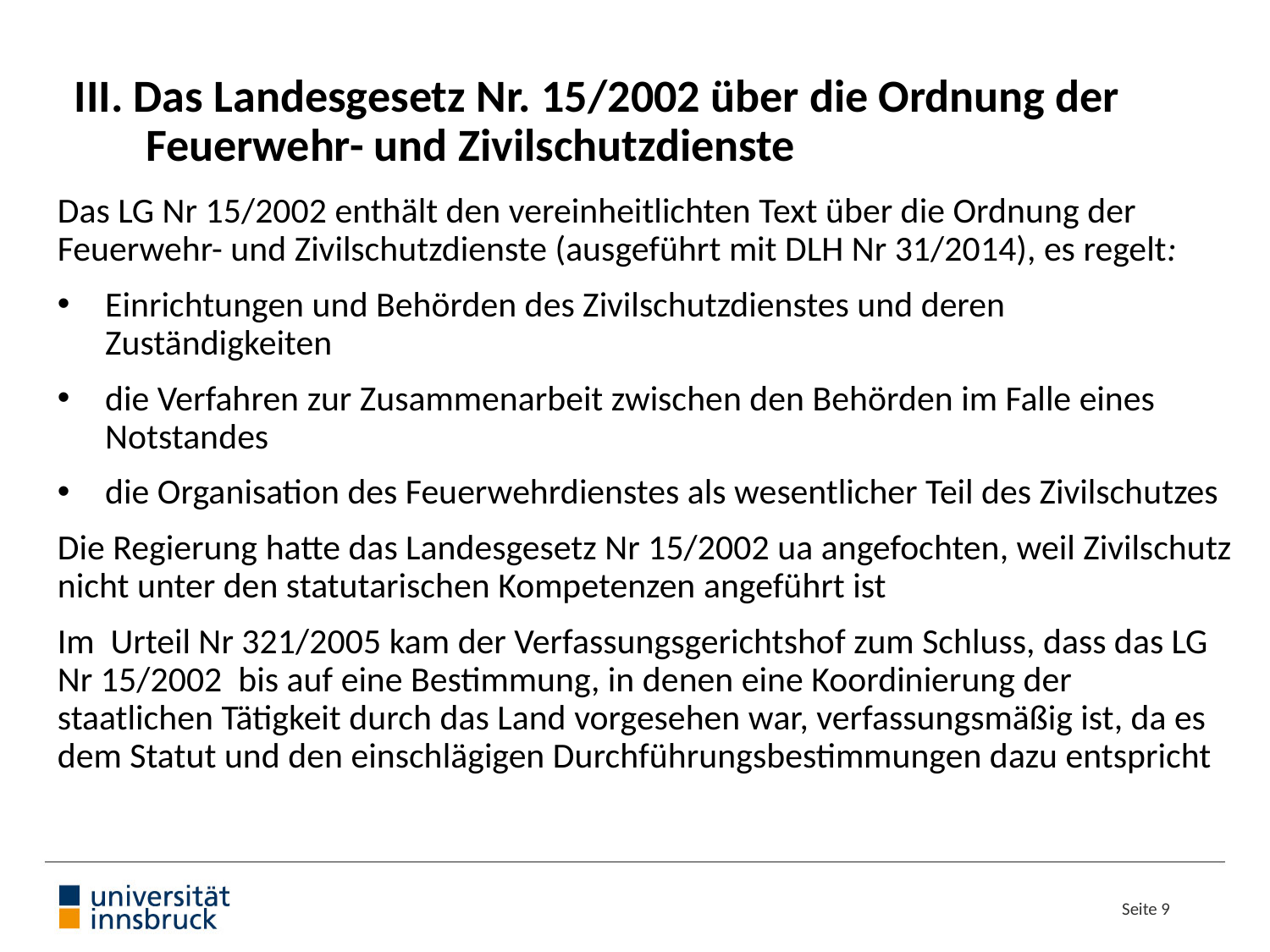

# III. Das Landesgesetz Nr. 15/2002 über die Ordnung der Feuerwehr- und Zivilschutzdienste
Das LG Nr 15/2002 enthält den vereinheitlichten Text über die Ordnung der Feuerwehr- und Zivilschutzdienste (ausgeführt mit DLH Nr 31/2014), es regelt:
Einrichtungen und Behörden des Zivilschutzdienstes und deren Zuständigkeiten
die Verfahren zur Zusammenarbeit zwischen den Behörden im Falle eines Notstandes
die Organisation des Feuerwehrdienstes als wesentlicher Teil des Zivilschutzes
Die Regierung hatte das Landesgesetz Nr 15/2002 ua angefochten, weil Zivilschutz nicht unter den statutarischen Kompetenzen angeführt ist
Im  Urteil Nr 321/2005 kam der Verfassungsgerichtshof zum Schluss, dass das LG Nr 15/2002  bis auf eine Bestimmung, in denen eine Koordinierung der staatlichen Tätigkeit durch das Land vorgesehen war, verfassungsmäßig ist, da es dem Statut und den einschlägigen Durchführungsbestimmungen dazu entspricht

Seite 9